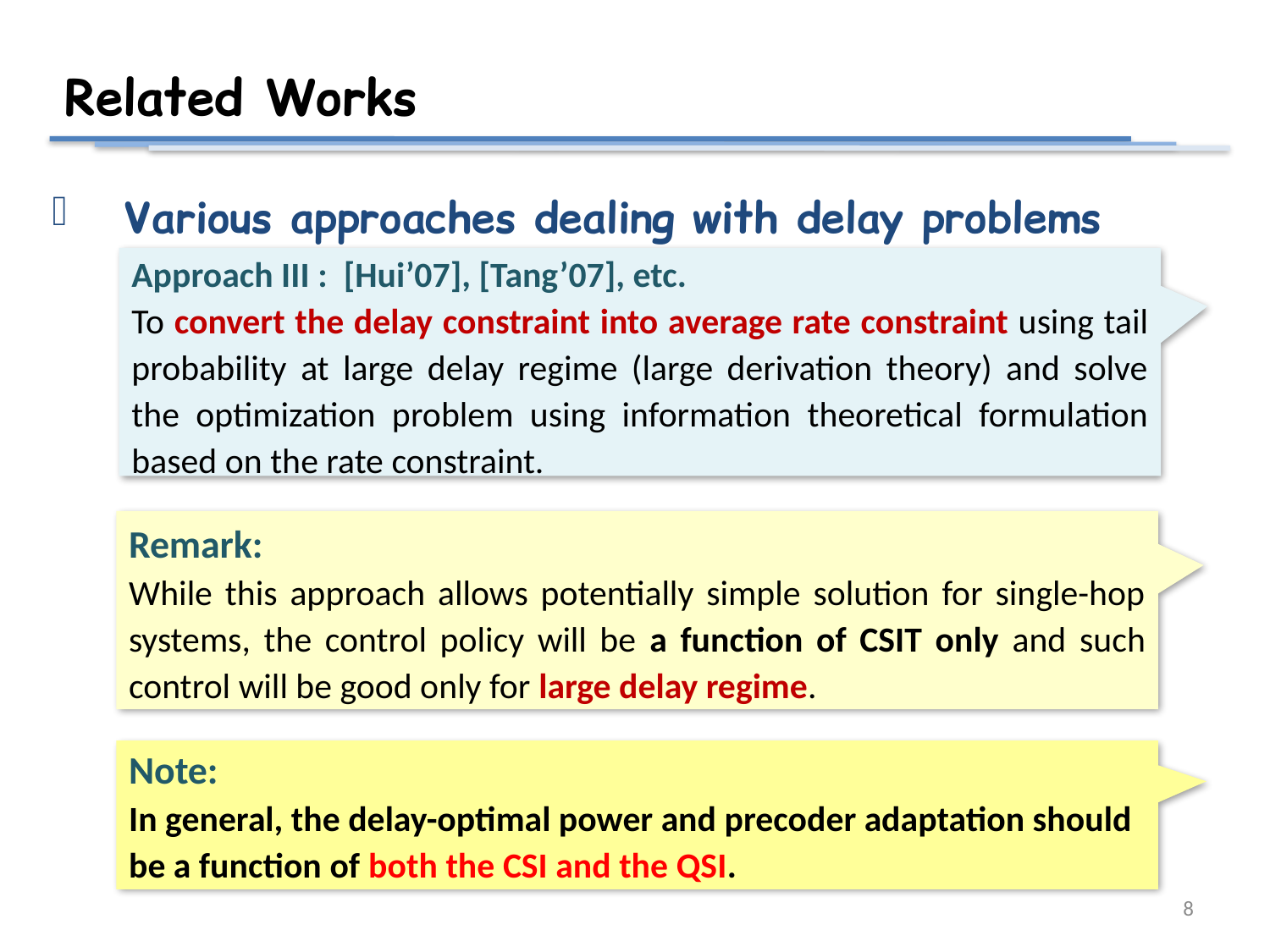

Related Works
Various approaches dealing with delay problems
Approach III :  [Hui’07], [Tang’07], etc.
To convert the delay constraint into average rate constraint using tail probability at large delay regime (large derivation theory) and solve the optimization problem using information theoretical formulation based on the rate constraint.
Remark:
While this approach allows potentially simple solution for single-hop systems, the control policy will be a function of CSIT only and such control will be good only for large delay regime.
Note:
In general, the delay-optimal power and precoder adaptation should be a function of both the CSI and the QSI.
8